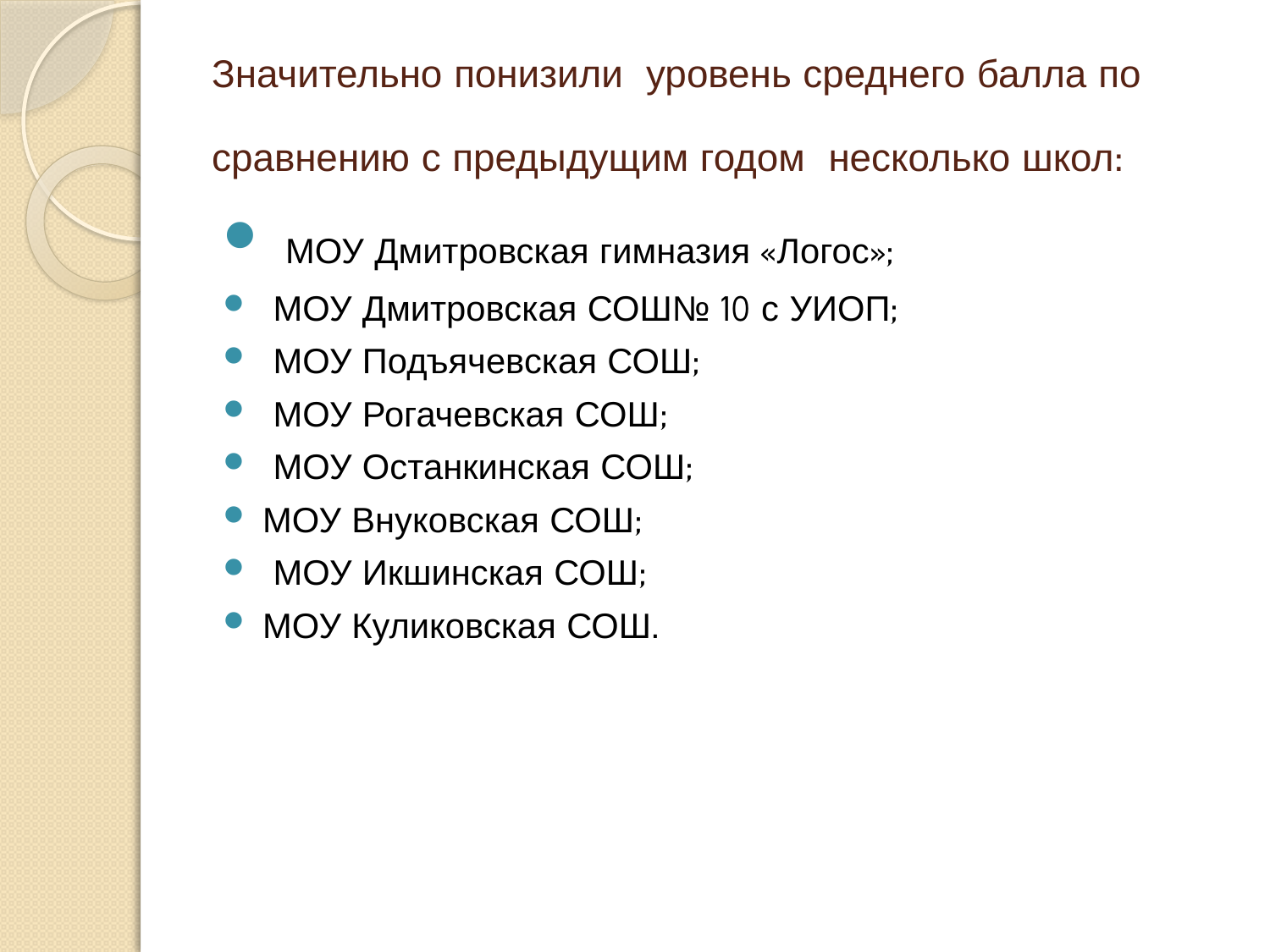

# Значительно понизили  уровень среднего балла по сравнению с предыдущим годом  несколько школ:
 МОУ Дмитровская гимназия «Логос»;
 МОУ Дмитровская СОШ№ 10 с УИОП;
 МОУ Подъячевская СОШ;
 МОУ Рогачевская СОШ;
 МОУ Останкинская СОШ;
МОУ Внуковская СОШ;
 МОУ Икшинская СОШ;
МОУ Куликовская СОШ.